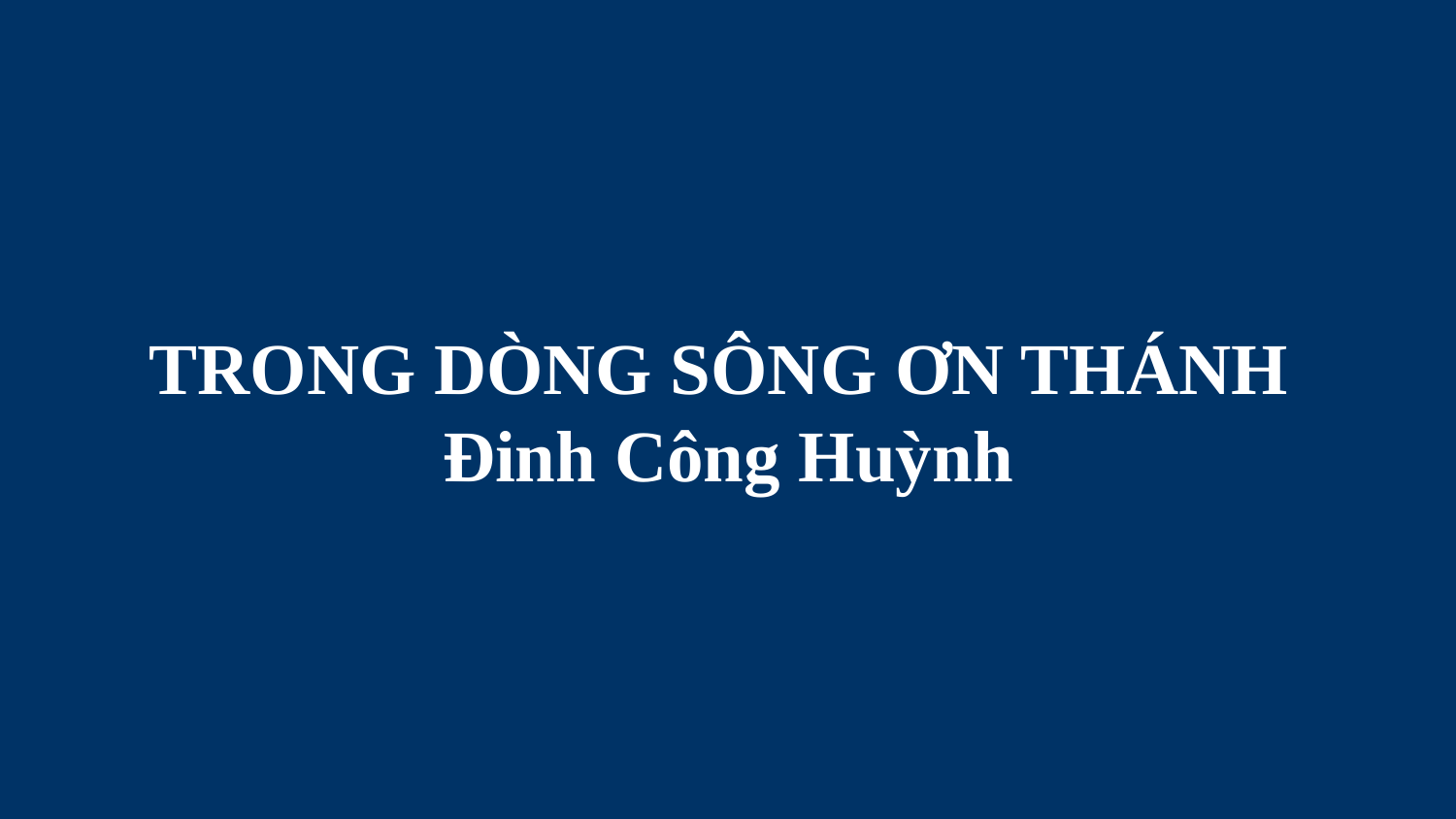

# TRONG DÒNG SÔNG ƠN THÁNH Đinh Công Huỳnh